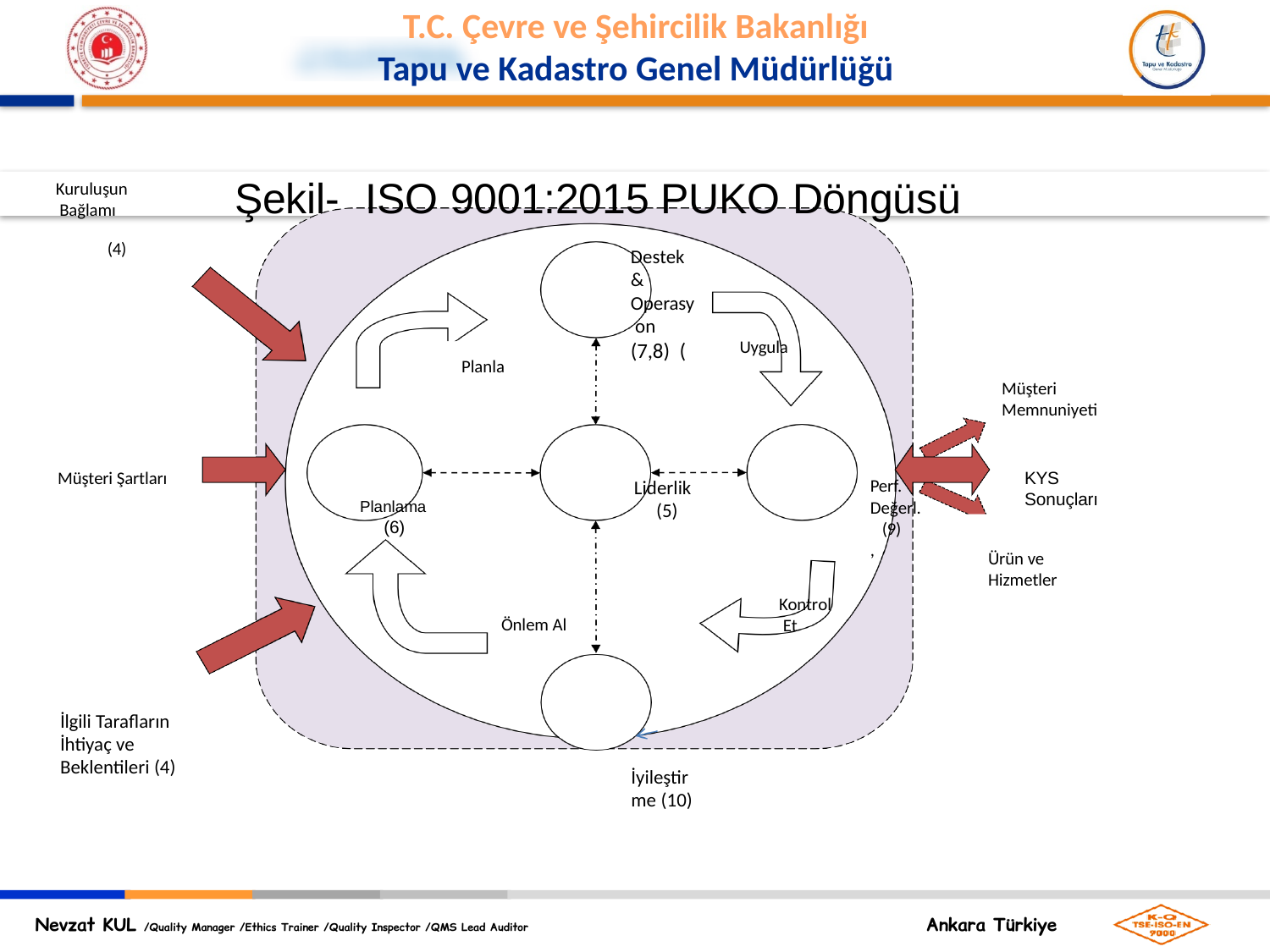

Şekil-	ISO 9001:2015 PUKO Döngüsü
Kuruluşun  Bağlamı

(4)
Destek  &  Operasy  on (7,8)  (
Uygula
Planla
Müşteri  Memnuniyeti
Müşteri Şartları
KYS
Sonuçları
Perf.  Değerl.
(9)
,
Liderlik  (5)
Planlama
(6)
Ürün ve  Hizmetler
Kontrol  Et
Önlem Al
İlgili Tarafların  İhtiyaç ve  Beklentileri (4)
İyileştir  me (10)